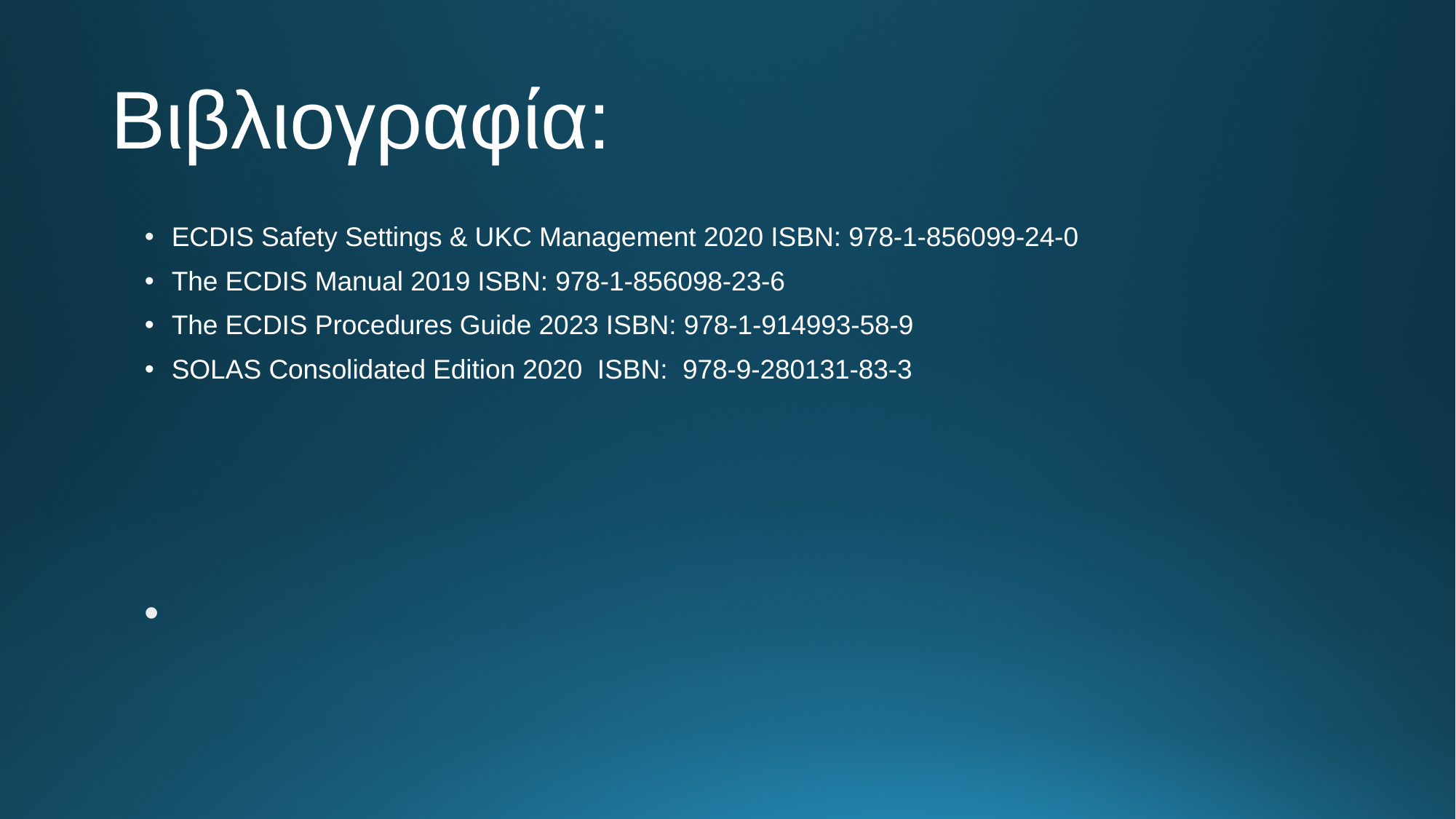

# Βιβλιογραφία:
ECDIS Safety Settings & UKC Management 2020 ISBN: 978-1-856099-24-0
The ECDIS Manual 2019 ISBN: 978-1-856098-23-6
The ECDIS Procedures Guide 2023 ISBN: 978-1-914993-58-9
SOLAS Consolidated Edition 2020  ISBN: ‎ 978-9-280131-83-3